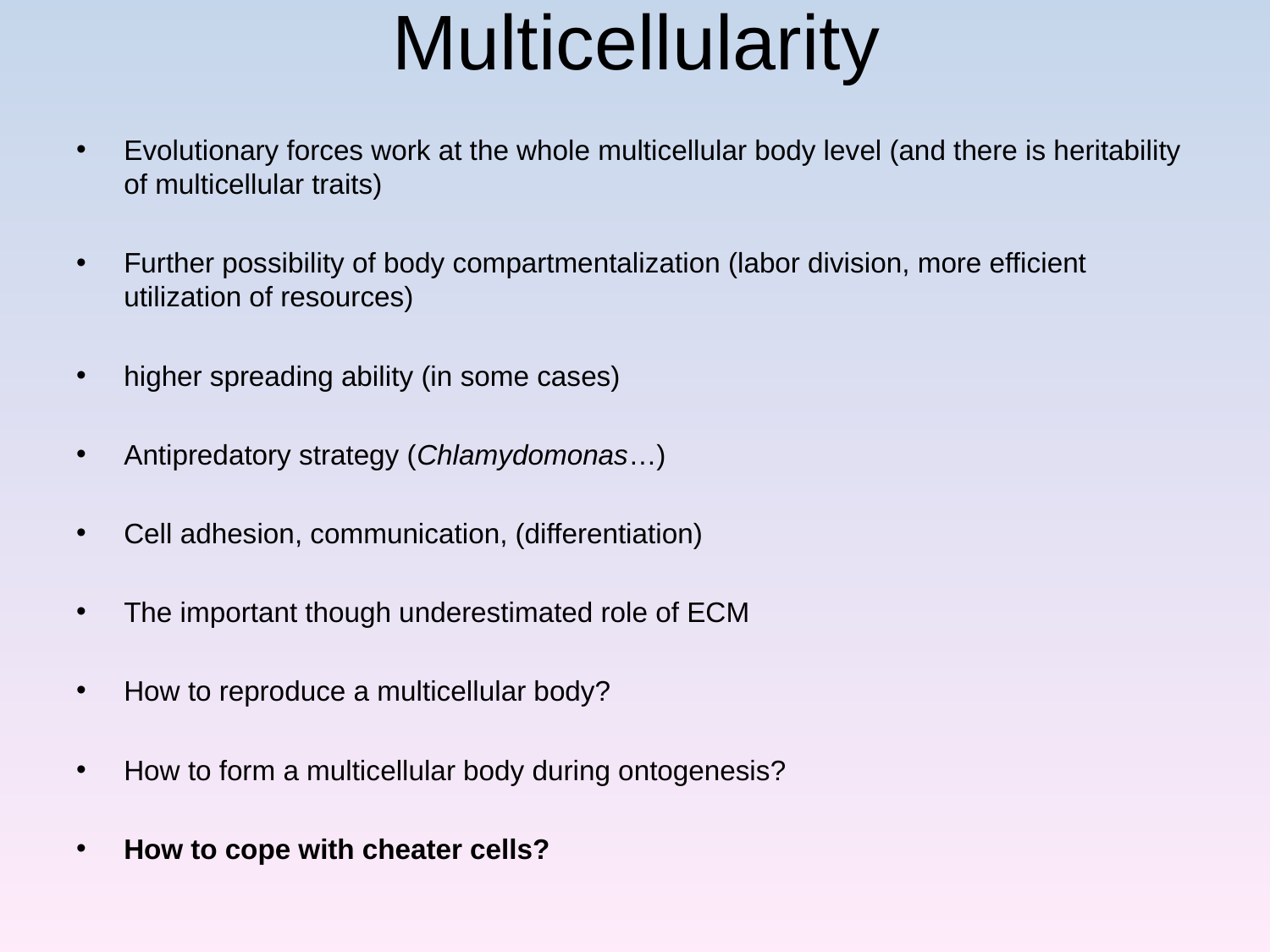

Multicellularity
Evolutionary forces work at the whole multicellular body level (and there is heritability of multicellular traits)

Further possibility of body compartmentalization (labor division, more efficient utilization of resources)

higher spreading ability (in some cases)

Antipredatory strategy (Chlamydomonas…)

Cell adhesion, communication, (differentiation)

The important though underestimated role of ECM

How to reproduce a multicellular body?

How to form a multicellular body during ontogenesis?

How to cope with cheater cells?